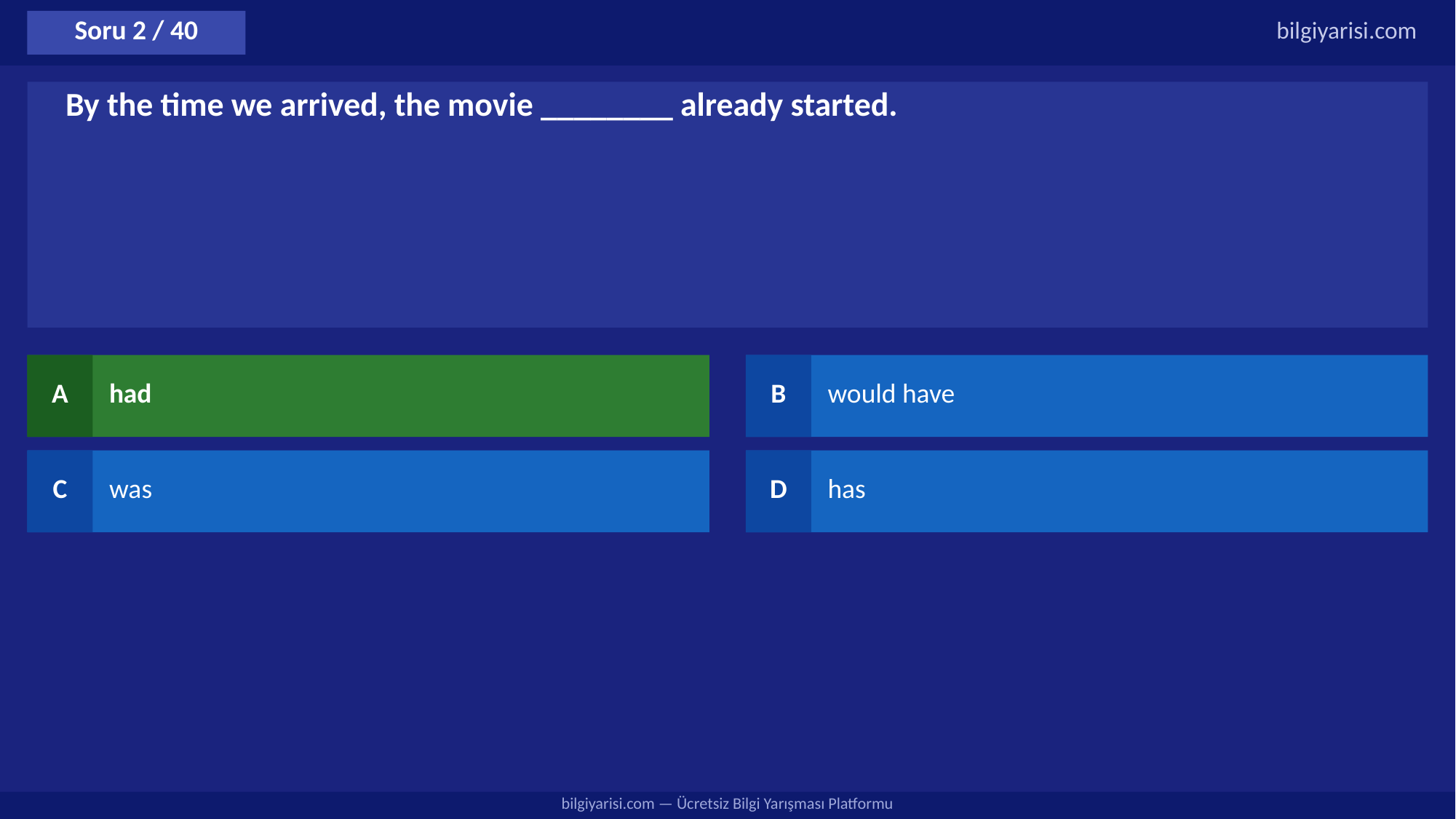

Soru 2 / 40
bilgiyarisi.com

By the time we arrived, the movie ________ already started.

A
had

B
would have

C
was

D
has
bilgiyarisi.com — Ücretsiz Bilgi Yarışması Platformu